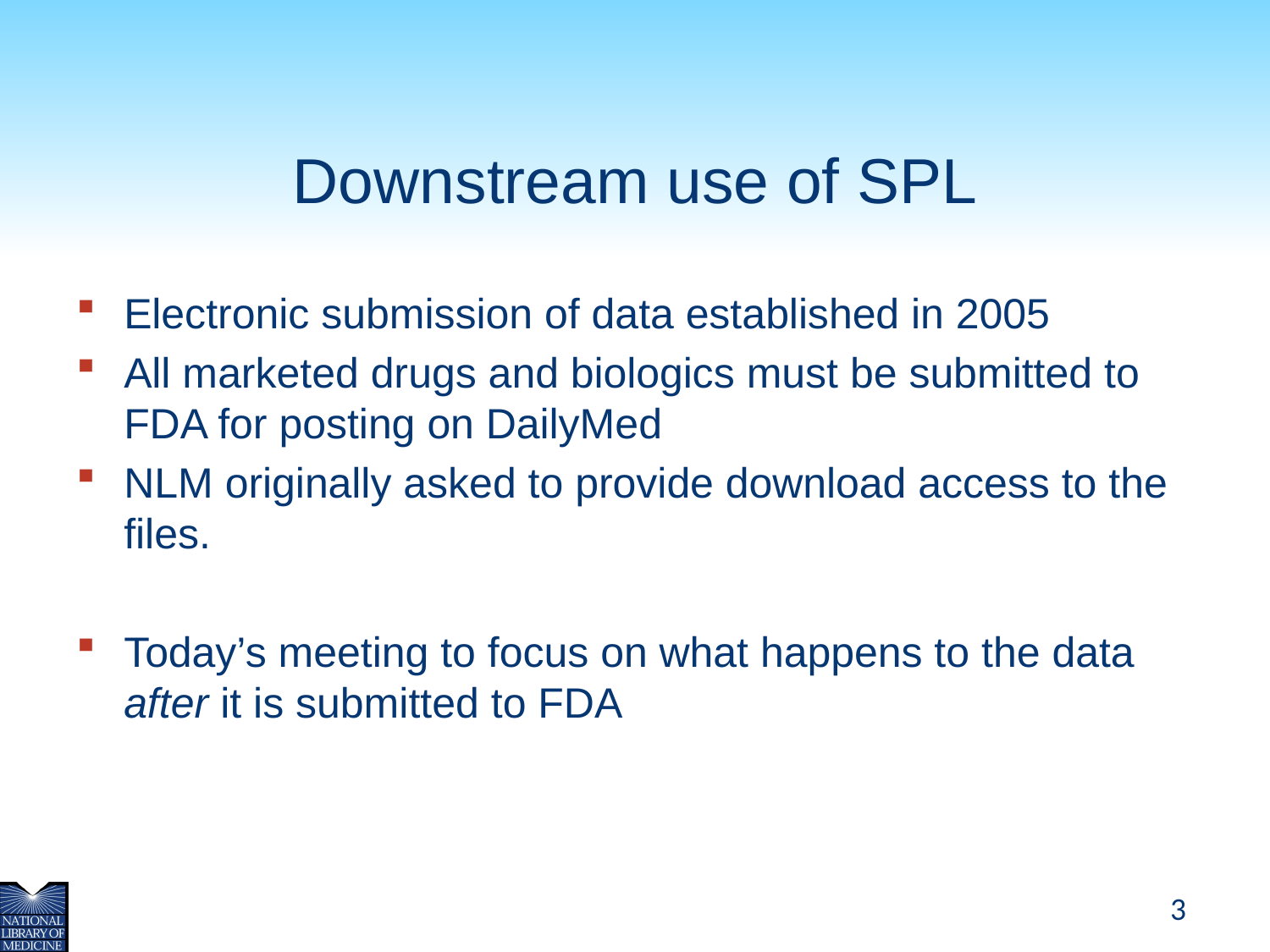

# Downstream use of SPL
Electronic submission of data established in 2005
All marketed drugs and biologics must be submitted to FDA for posting on DailyMed
NLM originally asked to provide download access to the files.

Today’s meeting to focus on what happens to the data after it is submitted to FDA